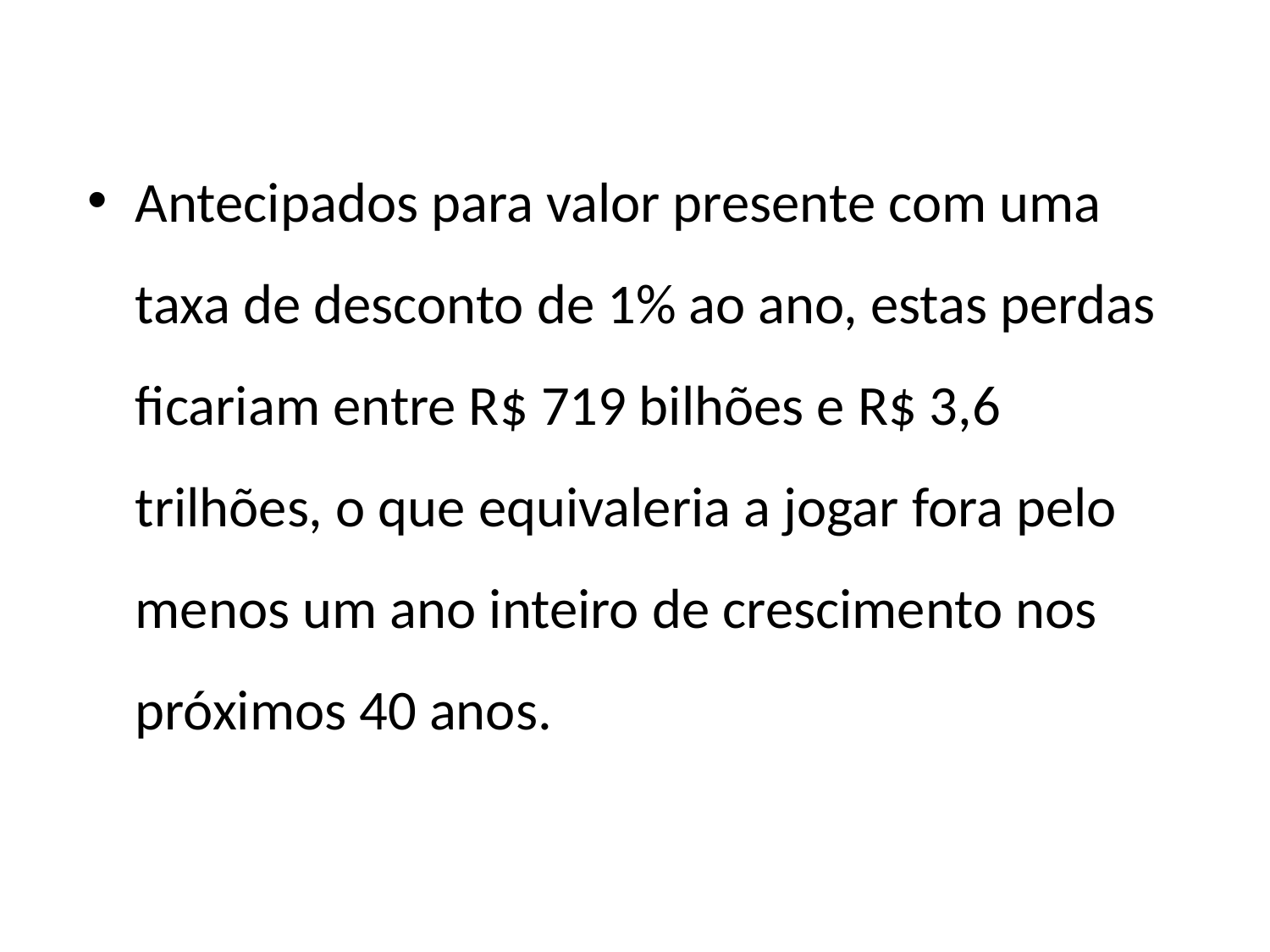

Antecipados para valor presente com uma taxa de desconto de 1% ao ano, estas perdas ficariam entre R$ 719 bilhões e R$ 3,6 trilhões, o que equivaleria a jogar fora pelo menos um ano inteiro de crescimento nos próximos 40 anos.